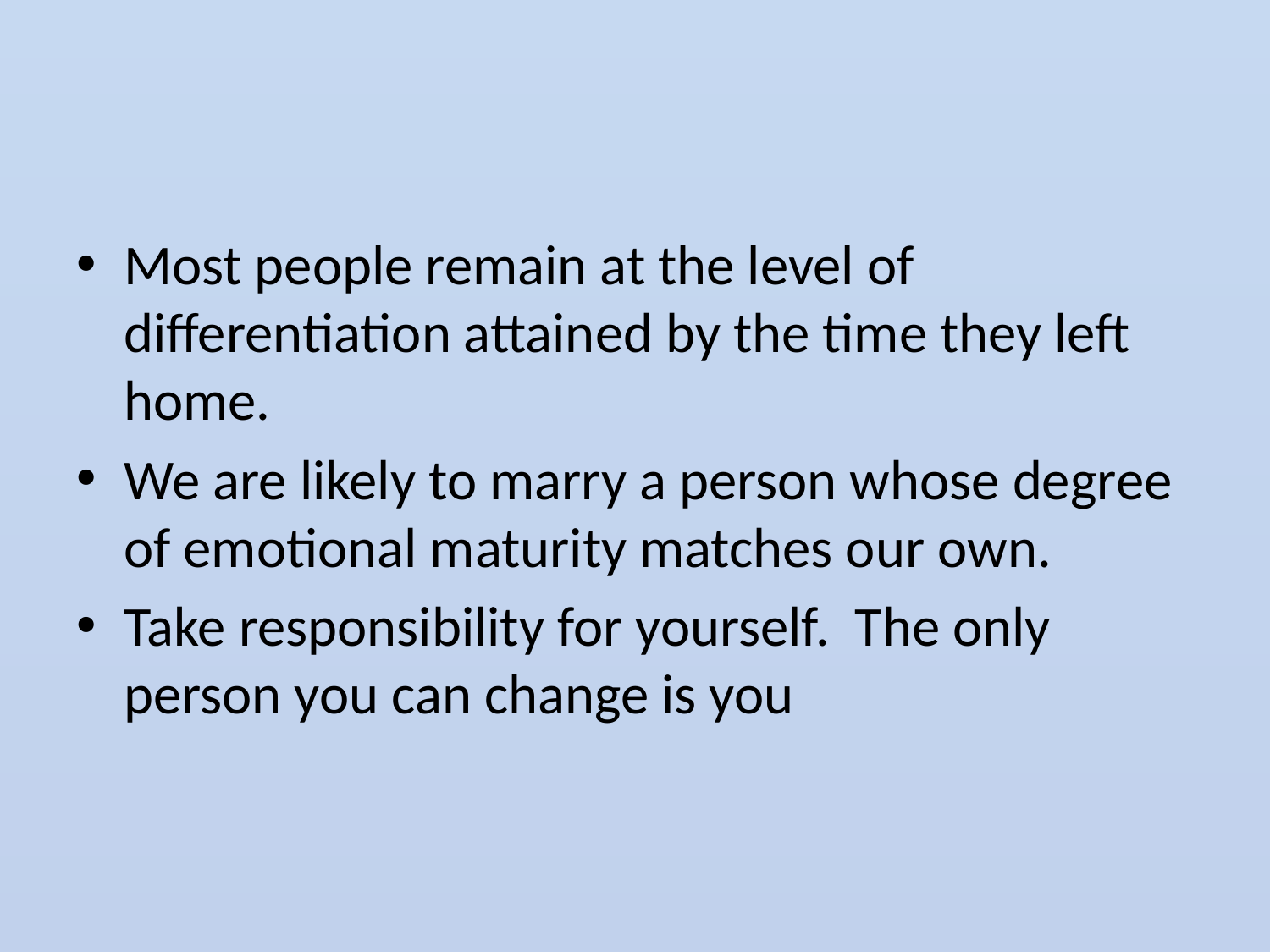

#
Most people remain at the level of differentiation attained by the time they left home.
We are likely to marry a person whose degree of emotional maturity matches our own.
Take responsibility for yourself.  The only person you can change is you